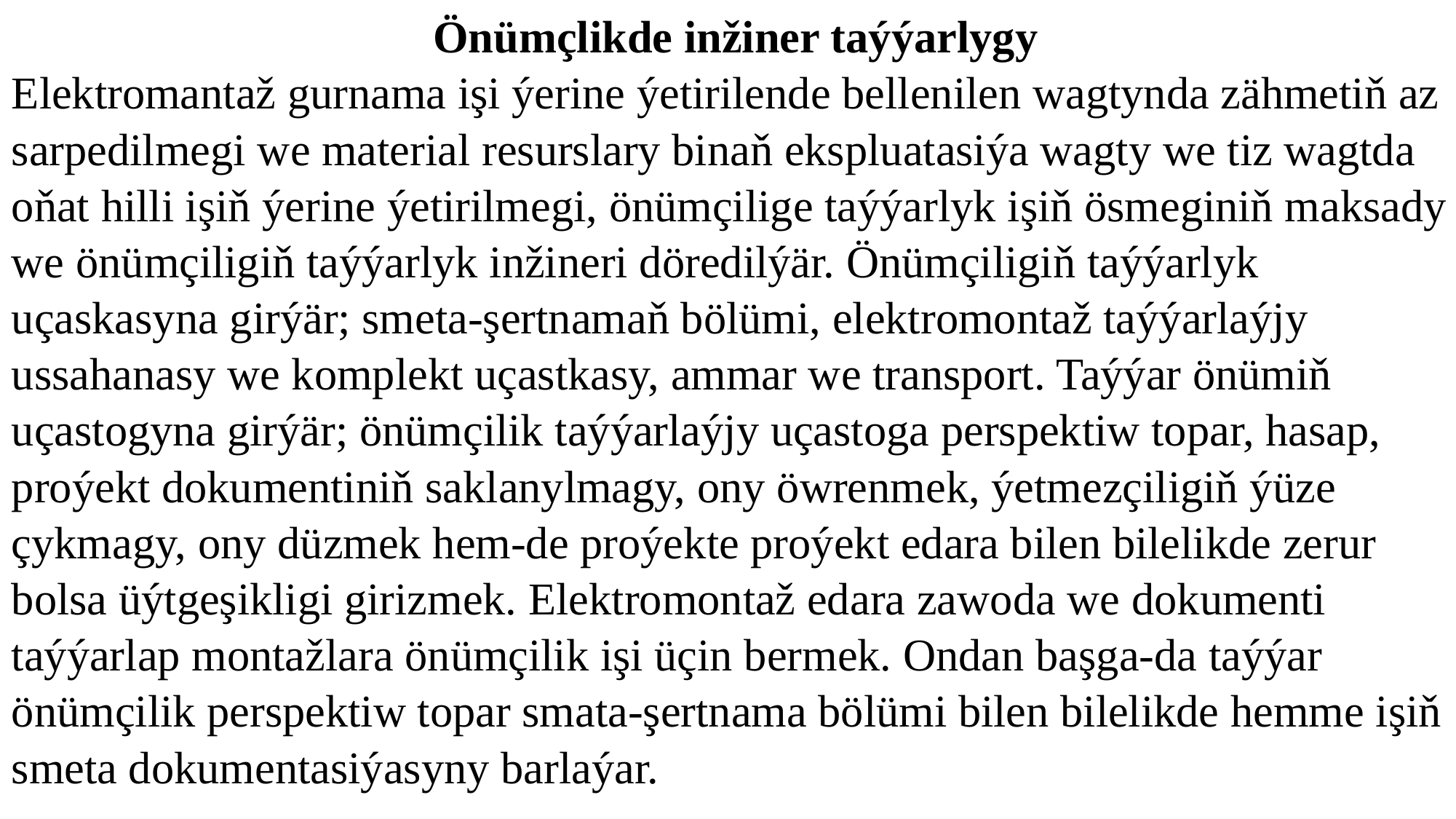

Önümçlikde inžiner taýýarlygy
	Elektromantaž gurnama işi ýerine ýetirilende bellenilen wagtynda zähmetiň az sarpedilmegi we material resurslary binaň ekspluatasiýa wagty we tiz wagtda oňat hilli işiň ýerine ýetirilmegi, önümçilige taýýarlyk işiň ösmeginiň maksady we önümçiligiň taýýarlyk inžineri döredilýär. Önümçiligiň taýýarlyk uçaskasyna girýär; smeta-şertnamaň bölümi, elektromontaž taýýarlaýjy ussahanasy we komplekt uçastkasy, ammar we transport. Taýýar önümiň uçastogyna girýär; önümçilik taýýarlaýjy uçastoga perspektiw topar, hasap, proýekt dokumentiniň saklanylmagy, ony öwrenmek, ýetmezçiligiň ýüze çykmagy, ony düzmek hem-de proýekte proýekt edara bilen bilelikde zerur bolsa üýtgeşikligi girizmek. Elektromontaž edara zawoda we dokumenti taýýarlap montažlara önümçilik işi üçin bermek. Ondan başga-da taýýar önümçilik perspektiw topar smata-şertnama bölümi bilen bilelikde hemme işiň smeta dokumentasiýasyny barlaýar.